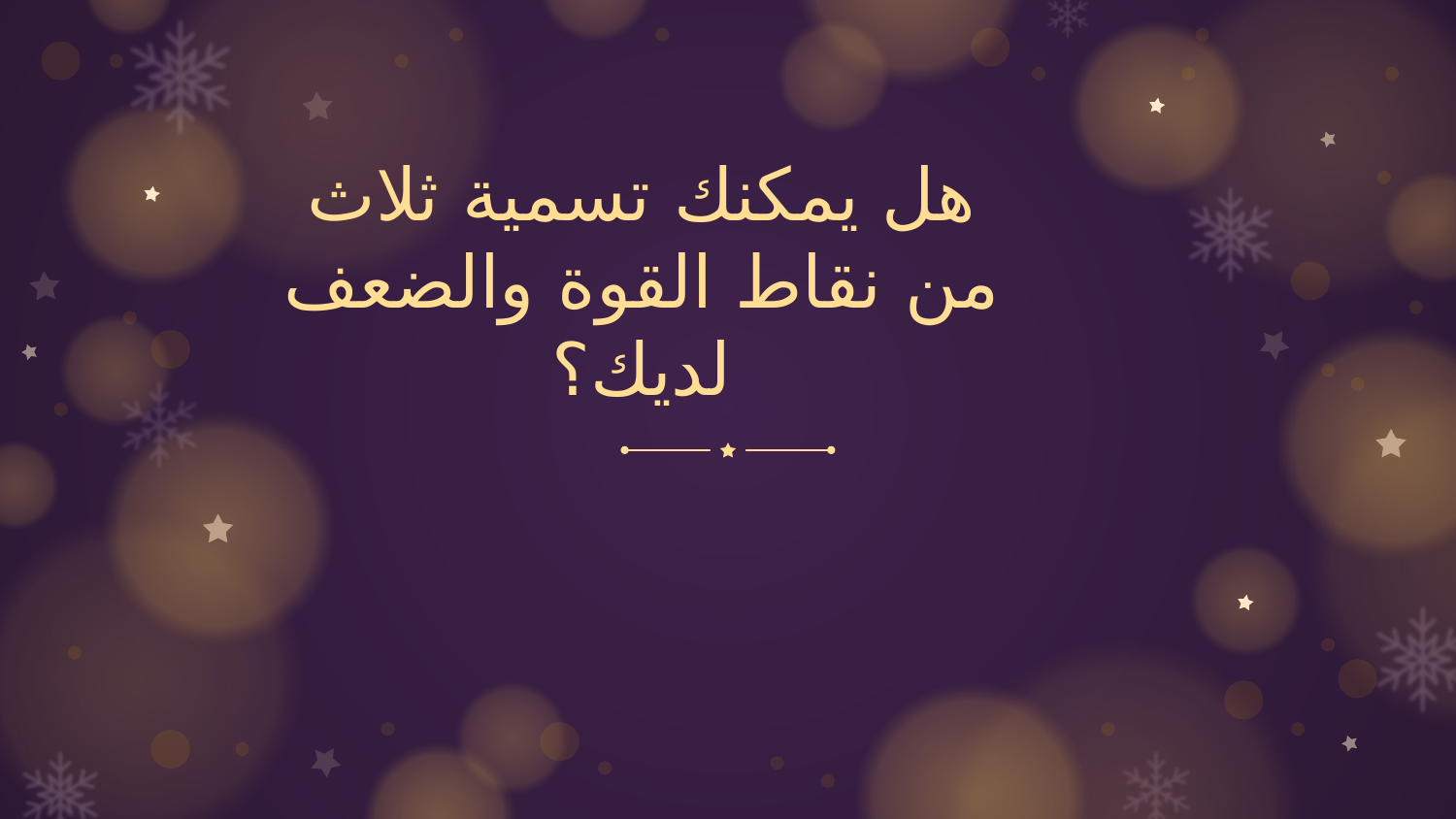

# هل يمكنك تسمية ثلاث من نقاط القوة والضعف لديك؟